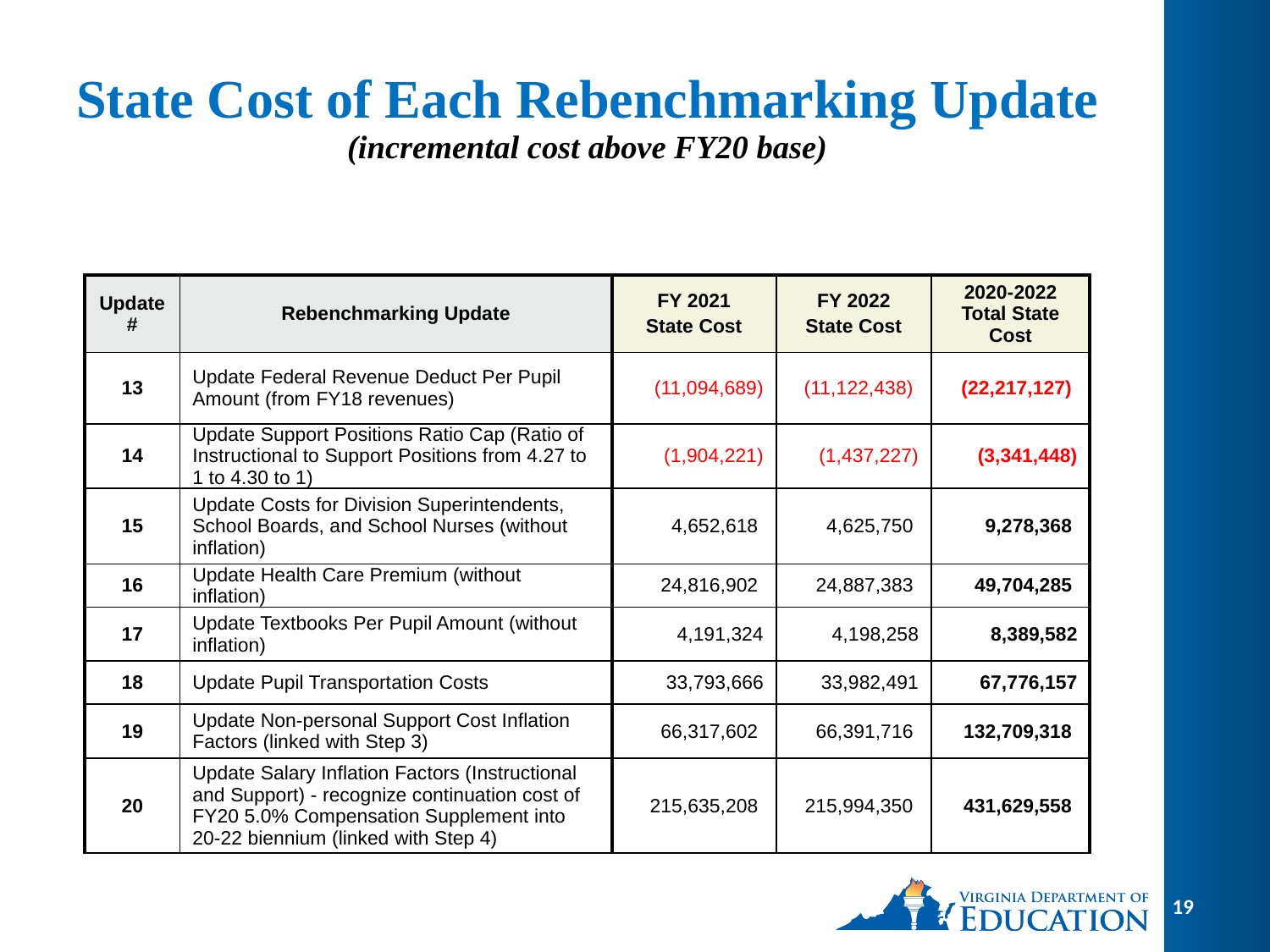

# State Cost of Each Rebenchmarking Update (incremental cost above FY20 base)
| Update # | Rebenchmarking Update | FY 2021 State Cost | FY 2022 State Cost | 2020-2022 Total State Cost |
| --- | --- | --- | --- | --- |
| 13 | Update Federal Revenue Deduct Per Pupil Amount (from FY18 revenues) | (11,094,689) | (11,122,438) | (22,217,127) |
| 14 | Update Support Positions Ratio Cap (Ratio of Instructional to Support Positions from 4.27 to 1 to 4.30 to 1) | (1,904,221) | (1,437,227) | (3,341,448) |
| 15 | Update Costs for Division Superintendents, School Boards, and School Nurses (without inflation) | 4,652,618 | 4,625,750 | 9,278,368 |
| 16 | Update Health Care Premium (without inflation) | 24,816,902 | 24,887,383 | 49,704,285 |
| 17 | Update Textbooks Per Pupil Amount (without inflation) | 4,191,324 | 4,198,258 | 8,389,582 |
| 18 | Update Pupil Transportation Costs | 33,793,666 | 33,982,491 | 67,776,157 |
| 19 | Update Non-personal Support Cost Inflation Factors (linked with Step 3) | 66,317,602 | 66,391,716 | 132,709,318 |
| 20 | Update Salary Inflation Factors (Instructional and Support) - recognize continuation cost of FY20 5.0% Compensation Supplement into 20-22 biennium (linked with Step 4) | 215,635,208 | 215,994,350 | 431,629,558 |
19